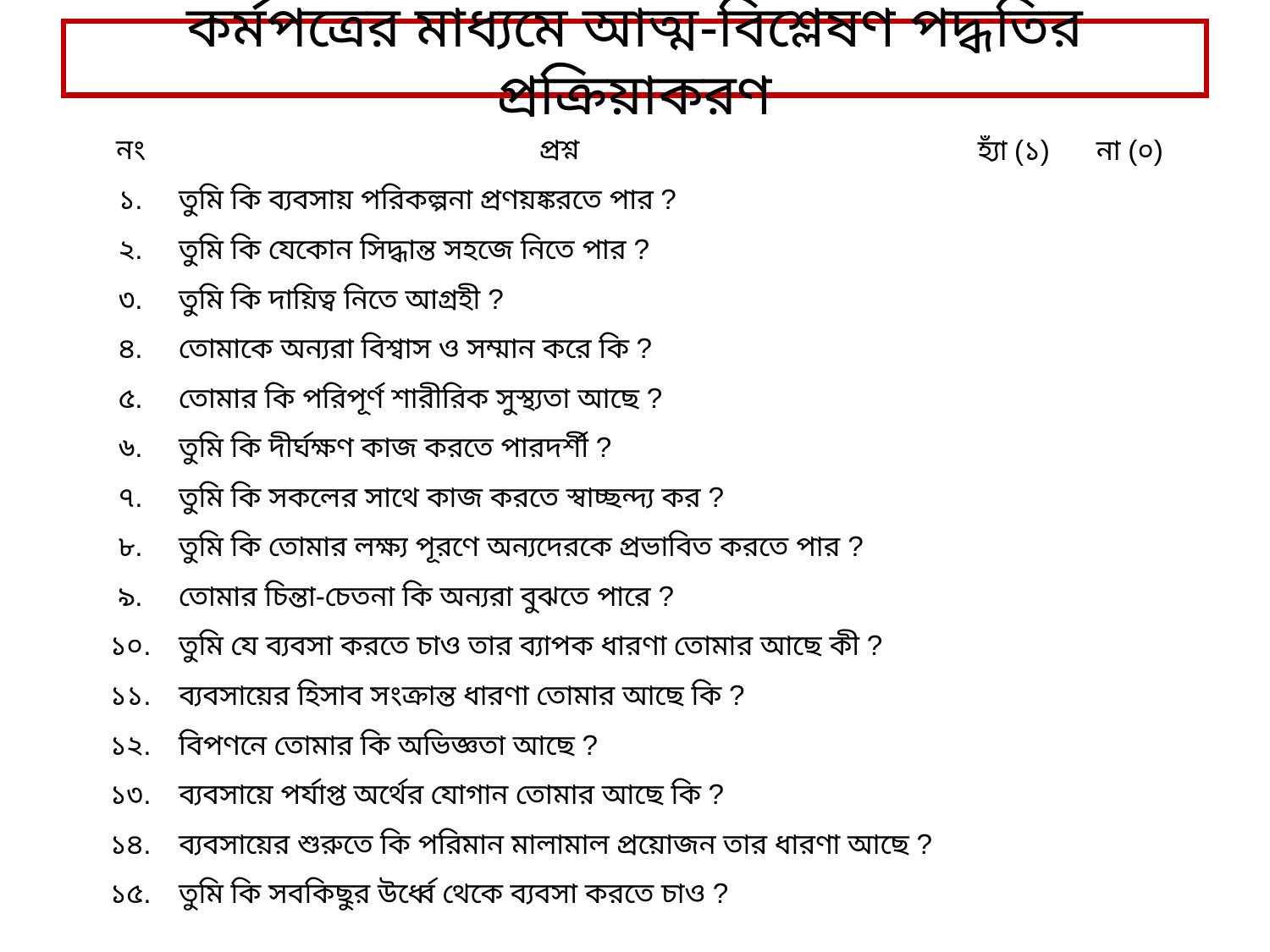

কর্মপত্রের মাধ্যমে আত্ম-বিশ্লেষণ পদ্ধতির প্রক্রিয়াকরণ
| নং | প্রশ্ন | হ্যাঁ (১) | না (০) |
| --- | --- | --- | --- |
| ১. | তুমি কি ব্যবসায় পরিকল্পনা প্রণয়ঙ্করতে পার ? |  |  |
| ২. | তুমি কি যেকোন সিদ্ধান্ত সহজে নিতে পার ? |  |  |
| ৩. | তুমি কি দায়িত্ব নিতে আগ্রহী ? |  |  |
| ৪. | তোমাকে অন্যরা বিশ্বাস ও সম্মান করে কি ? |  |  |
| ৫. | তোমার কি পরিপূর্ণ শারীরিক সুস্থ্যতা আছে ? |  |  |
| ৬. | তুমি কি দীর্ঘক্ষণ কাজ করতে পারদর্শী ? |  |  |
| ৭. | তুমি কি সকলের সাথে কাজ করতে স্বাচ্ছন্দ্য কর ? |  |  |
| ৮. | তুমি কি তোমার লক্ষ্য পূরণে অন্যদেরকে প্রভাবিত করতে পার ? |  |  |
| ৯. | তোমার চিন্তা-চেতনা কি অন্যরা বুঝতে পারে ? |  |  |
| ১০. | তুমি যে ব্যবসা করতে চাও তার ব্যাপক ধারণা তোমার আছে কী ? |  |  |
| ১১. | ব্যবসায়ের হিসাব সংক্রান্ত ধারণা তোমার আছে কি ? |  |  |
| ১২. | বিপণনে তোমার কি অভিজ্ঞতা আছে ? |  |  |
| ১৩. | ব্যবসায়ে পর্যাপ্ত অর্থের যোগান তোমার আছে কি ? |  |  |
| ১৪. | ব্যবসায়ের শুরুতে কি পরিমান মালামাল প্রয়োজন তার ধারণা আছে ? |  |  |
| ১৫. | তুমি কি সবকিছুর উর্ধ্বে থেকে ব্যবসা করতে চাও ? |  |  |